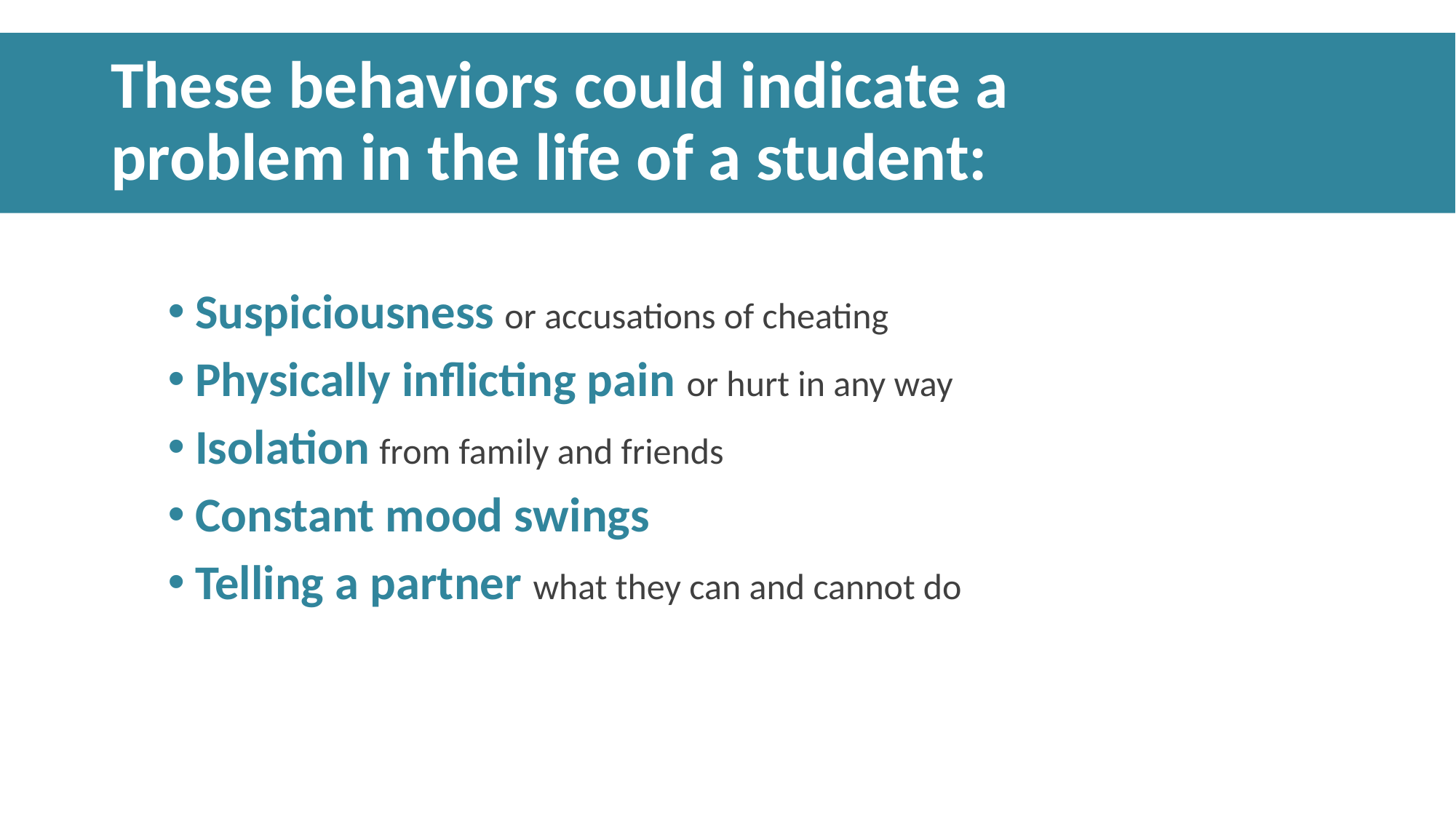

# These behaviors could indicate a problem in the life of a student:
Suspiciousness or accusations of cheating
Physically inflicting pain or hurt in any way
Isolation from family and friends
Constant mood swings
Telling a partner what they can and cannot do